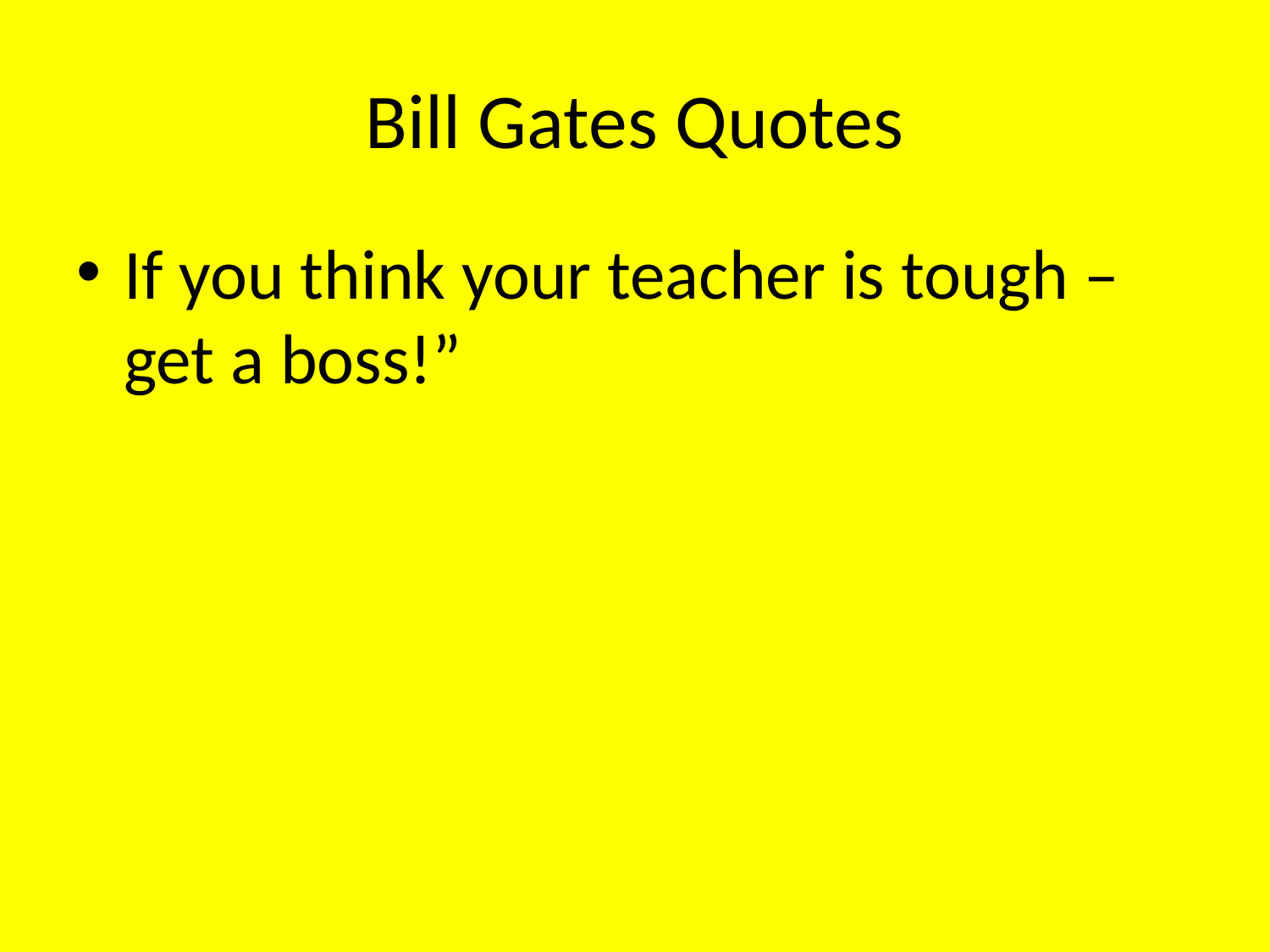

# Bill Gates Quotes
If you think your teacher is tough – get a boss!”